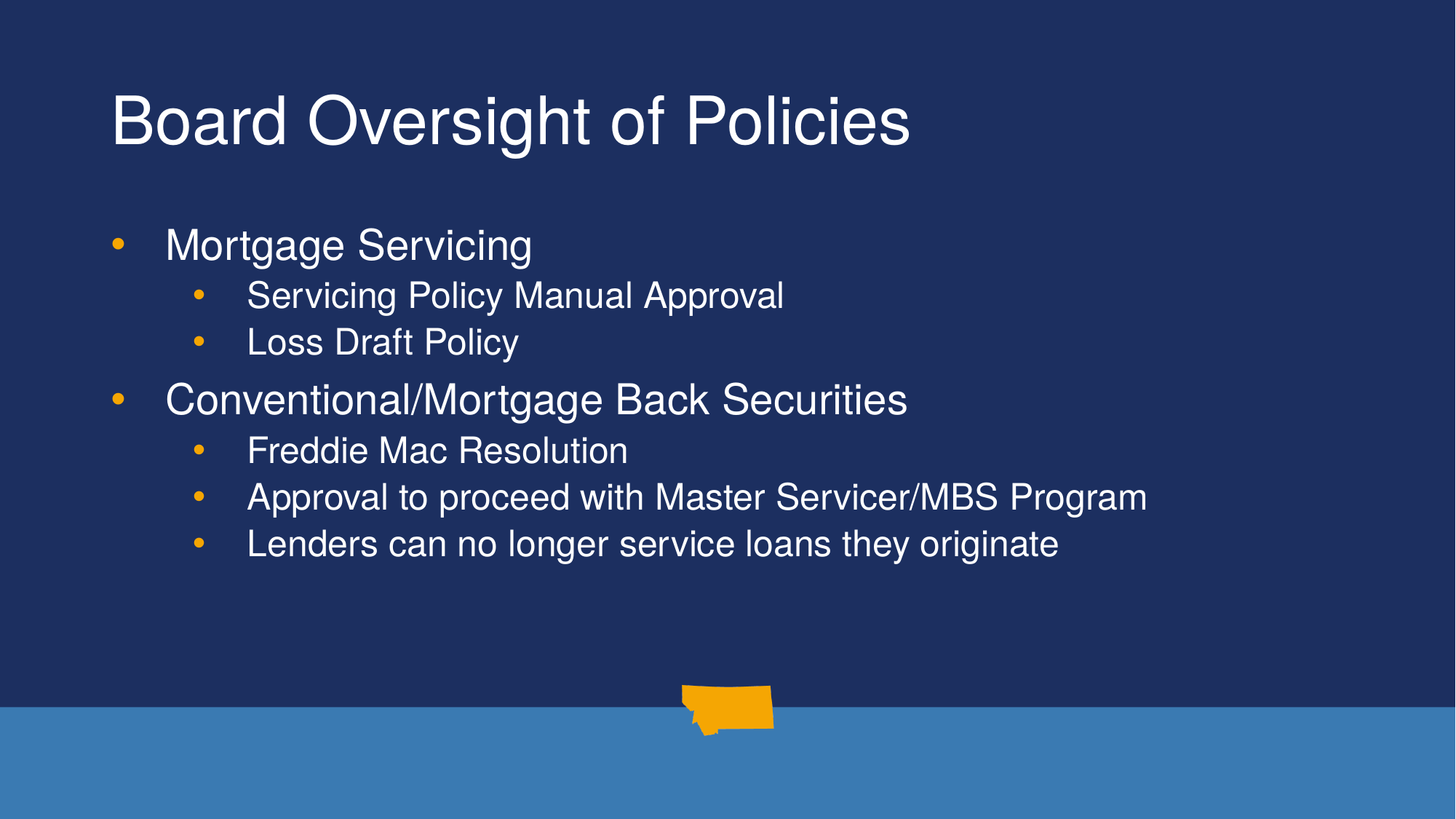

# Board Oversight of Policies
Mortgage Servicing
Servicing Policy Manual Approval
Loss Draft Policy
Conventional/Mortgage Back Securities
Freddie Mac Resolution
Approval to proceed with Master Servicer/MBS Program
Lenders can no longer service loans they originate